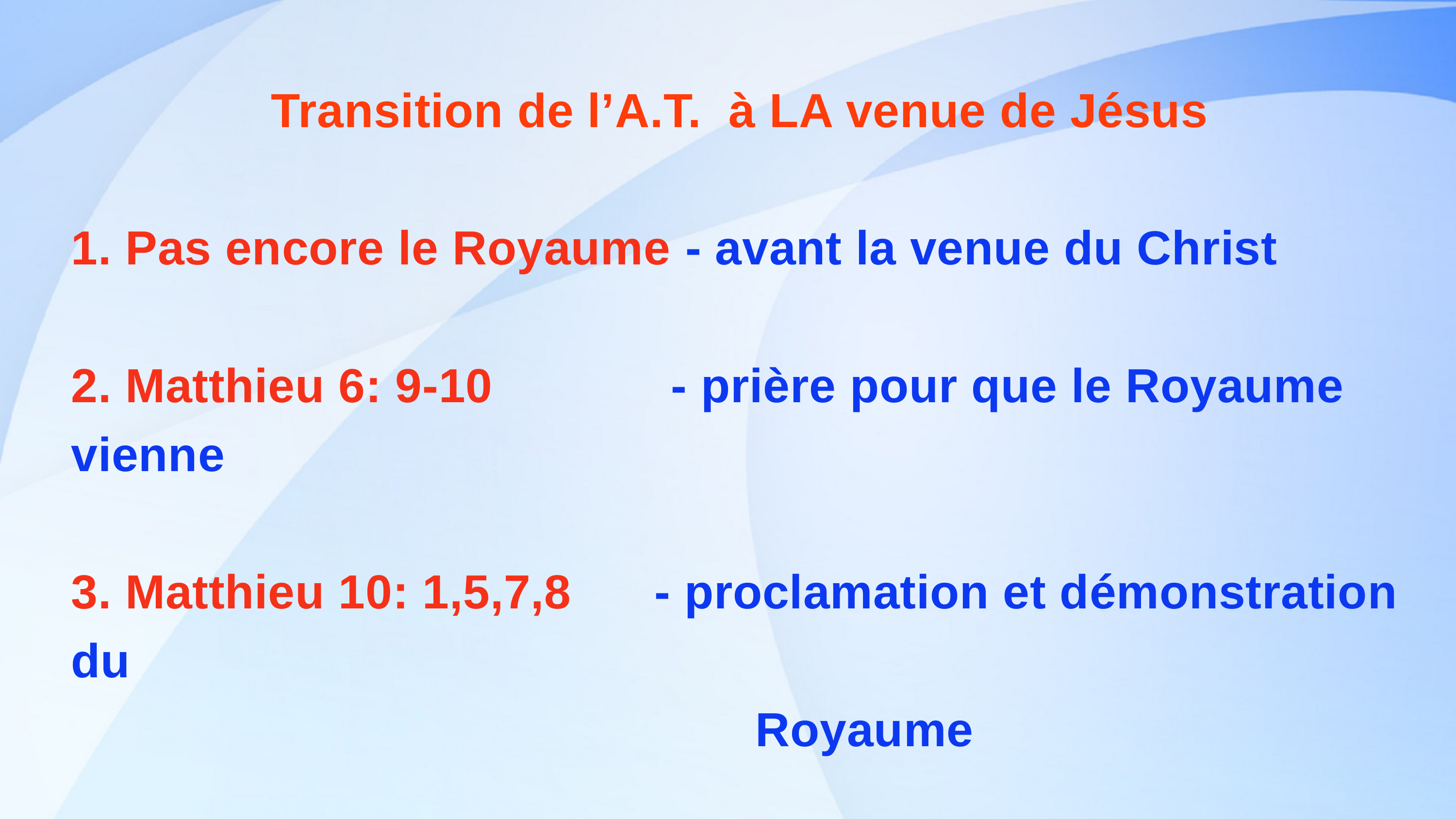

Transition de l’A.T.  à LA venue de Jésus

1. Pas encore le Royaume - avant la venue du Christ

2. Matthieu 6: 9-10             - prière pour que le Royaume vienne

3. Matthieu 10: 1,5,7,8      - proclamation et démonstration du
                                                  Royaume